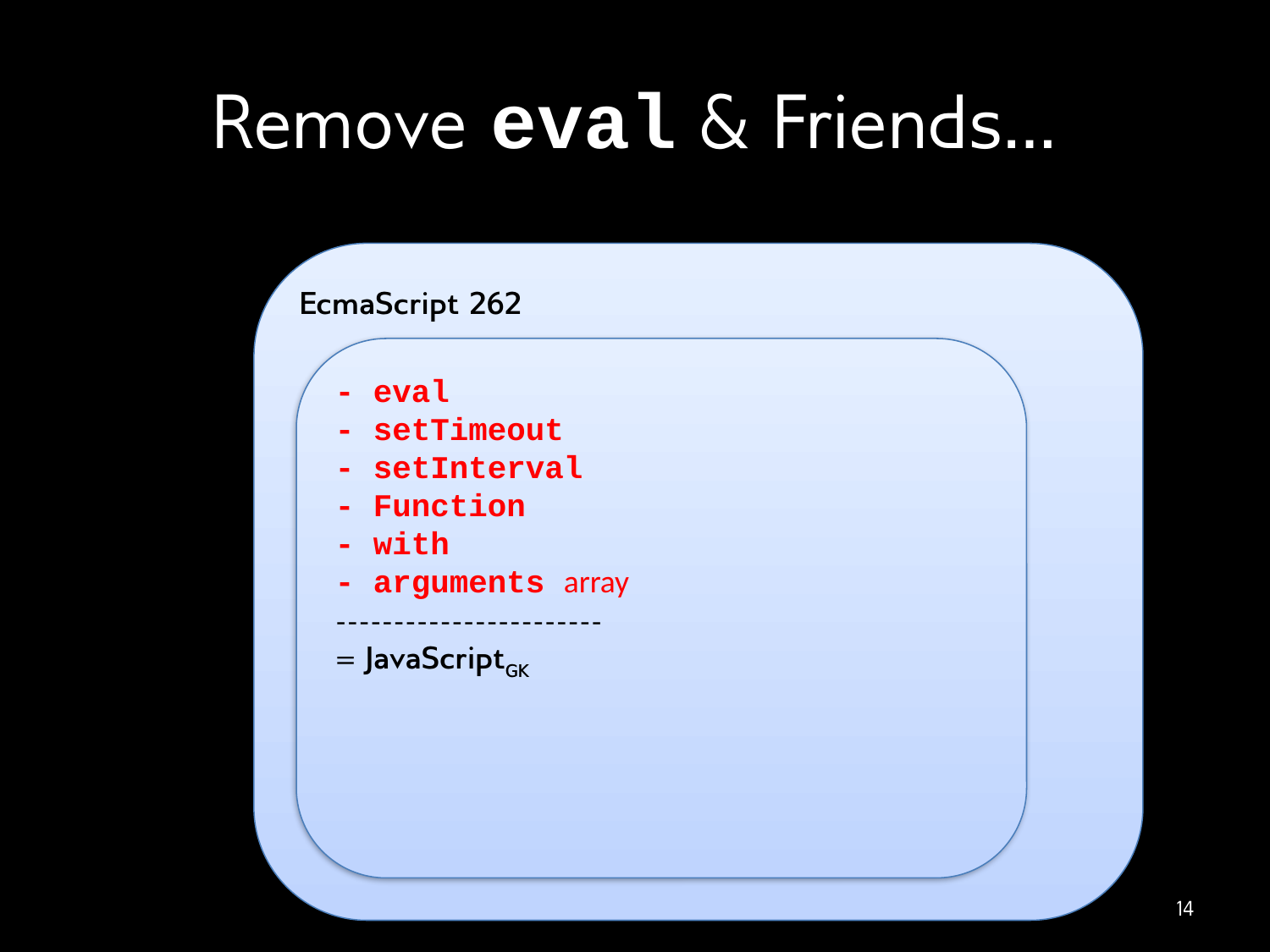

# Remove eval & Friends…
EcmaScript 262

- eval
- setTimeout
- setInterval
- Function
- with
- arguments array
-----------------------
= JavaScriptGK

14